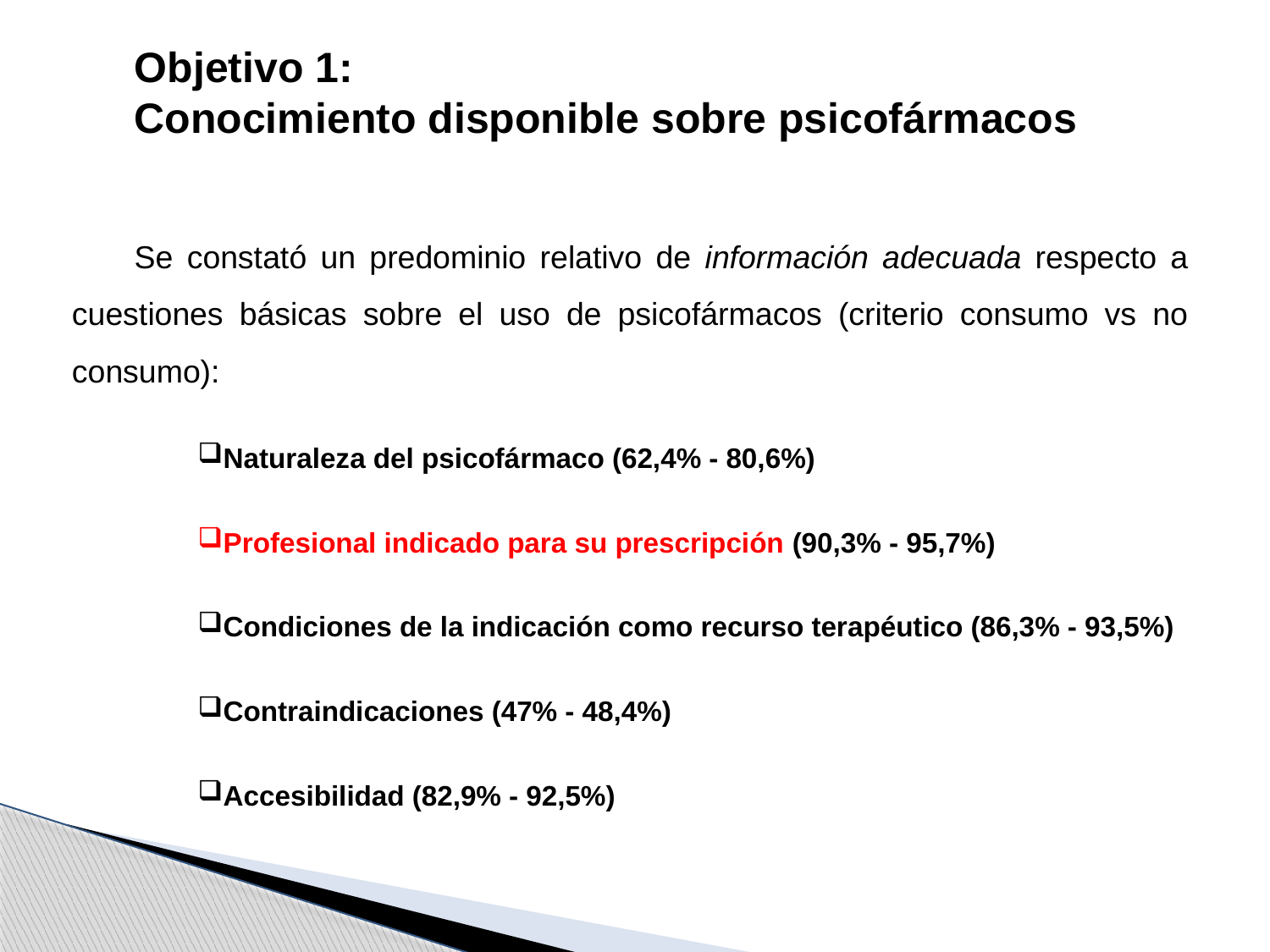

Objetivo 1:
Conocimiento disponible sobre psicofármacos

Se constató un predominio relativo de información adecuada respecto a cuestiones básicas sobre el uso de psicofármacos (criterio consumo vs no consumo):
Naturaleza del psicofármaco (62,4% - 80,6%)
Profesional indicado para su prescripción (90,3% - 95,7%)
Condiciones de la indicación como recurso terapéutico (86,3% - 93,5%)
Contraindicaciones (47% - 48,4%)
Accesibilidad (82,9% - 92,5%)